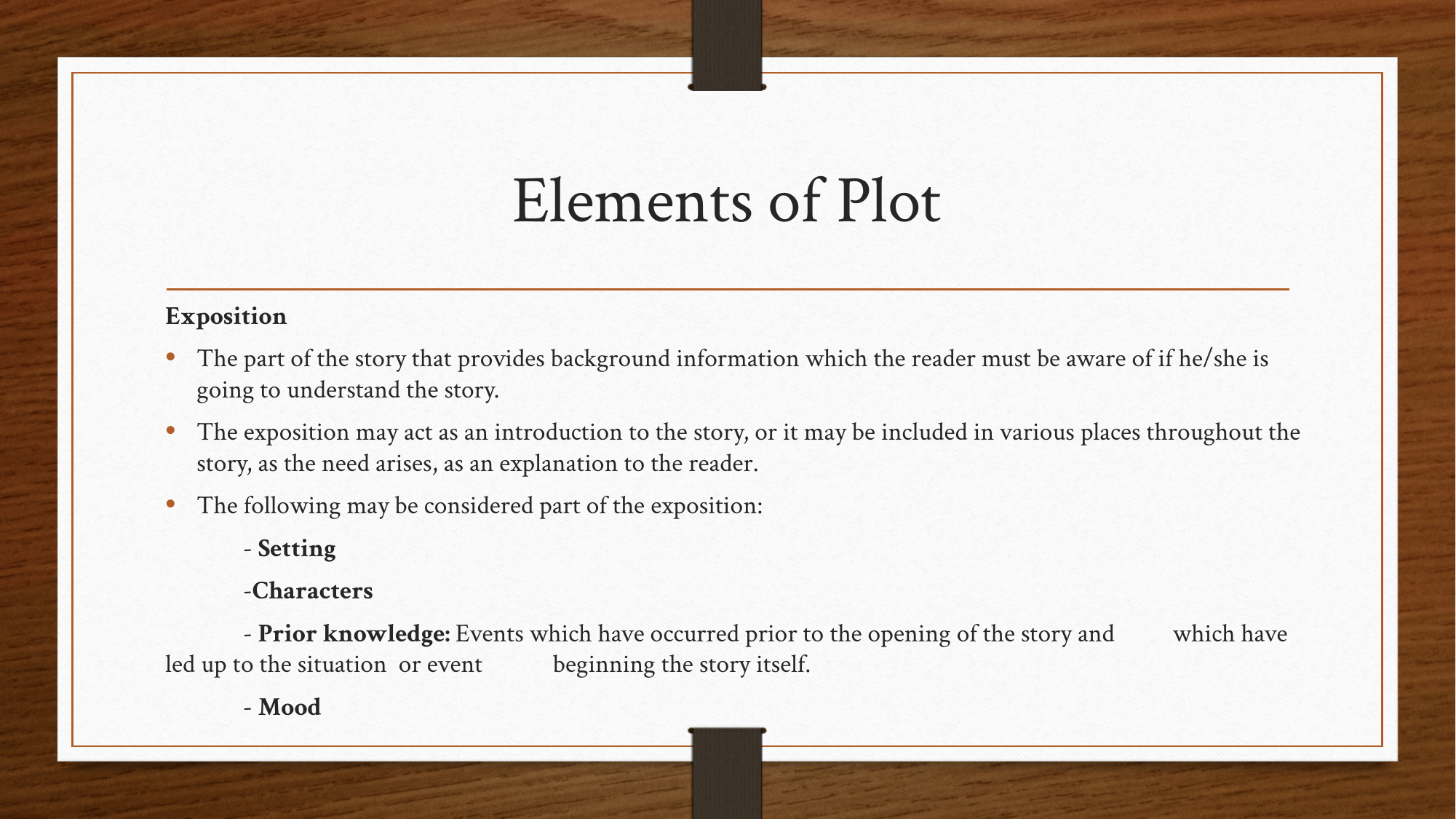

# Elements of Plot
Exposition
The part of the story that provides background information which the reader must be aware of if he/she is going to understand the story.
The exposition may act as an introduction to the story, or it may be included in various places throughout the story, as the need arises, as an explanation to the reader.
The following may be considered part of the exposition:
	- Setting
	-Characters
	- Prior knowledge: Events which have occurred prior to the opening of the story and 			which have led up to the situation  or event 	beginning the story itself.
	- Mood